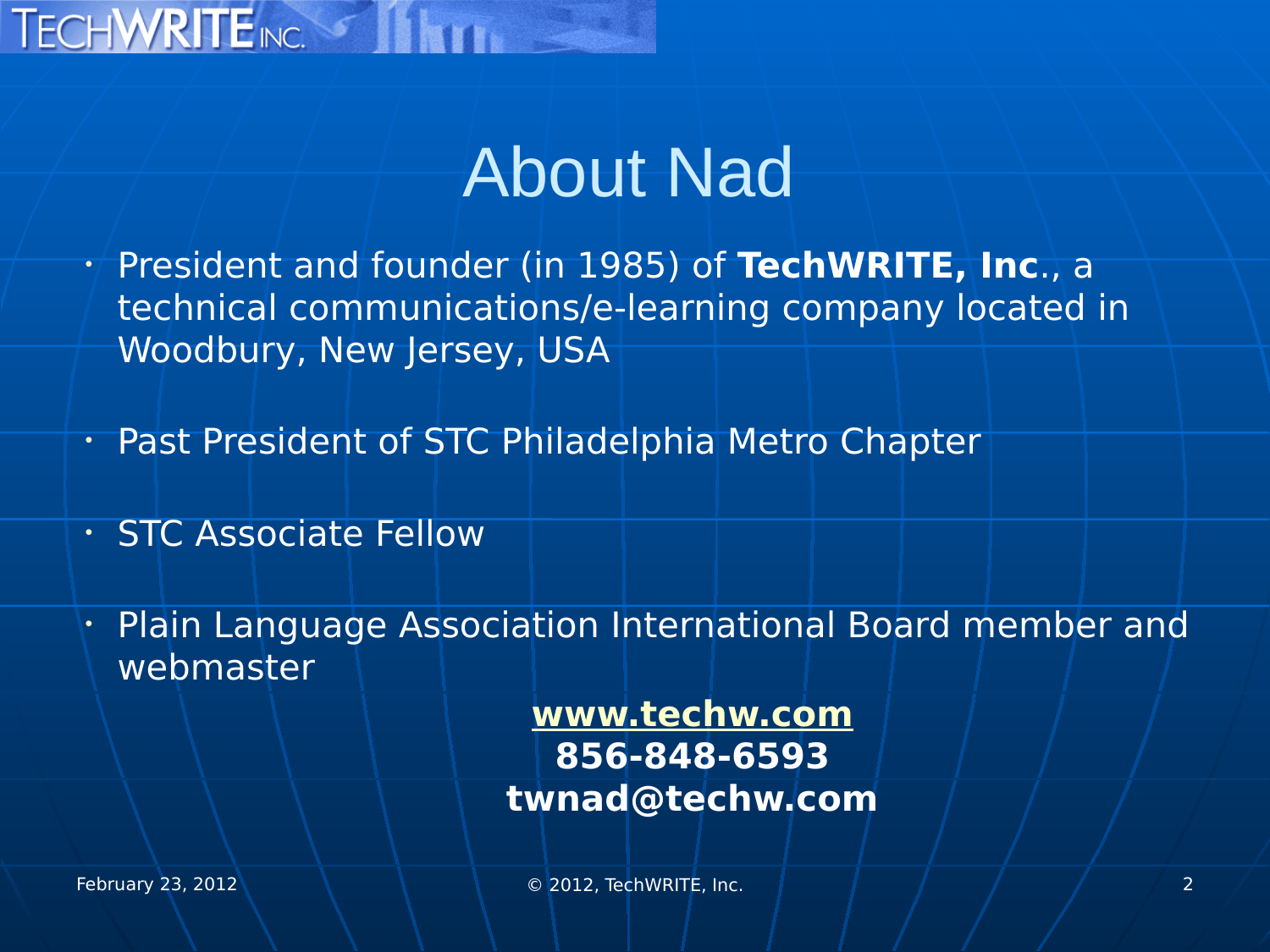

# About Nad
President and founder (in 1985) of TechWRITE, Inc., a technical communications/e-learning company located in Woodbury, New Jersey, USA
Past President of STC Philadelphia Metro Chapter
STC Associate Fellow
Plain Language Association International Board member and webmaster

www.techw.com
856-848-6593
twnad@techw.com
February 23, 2012
2
© 2012, TechWRITE, Inc.